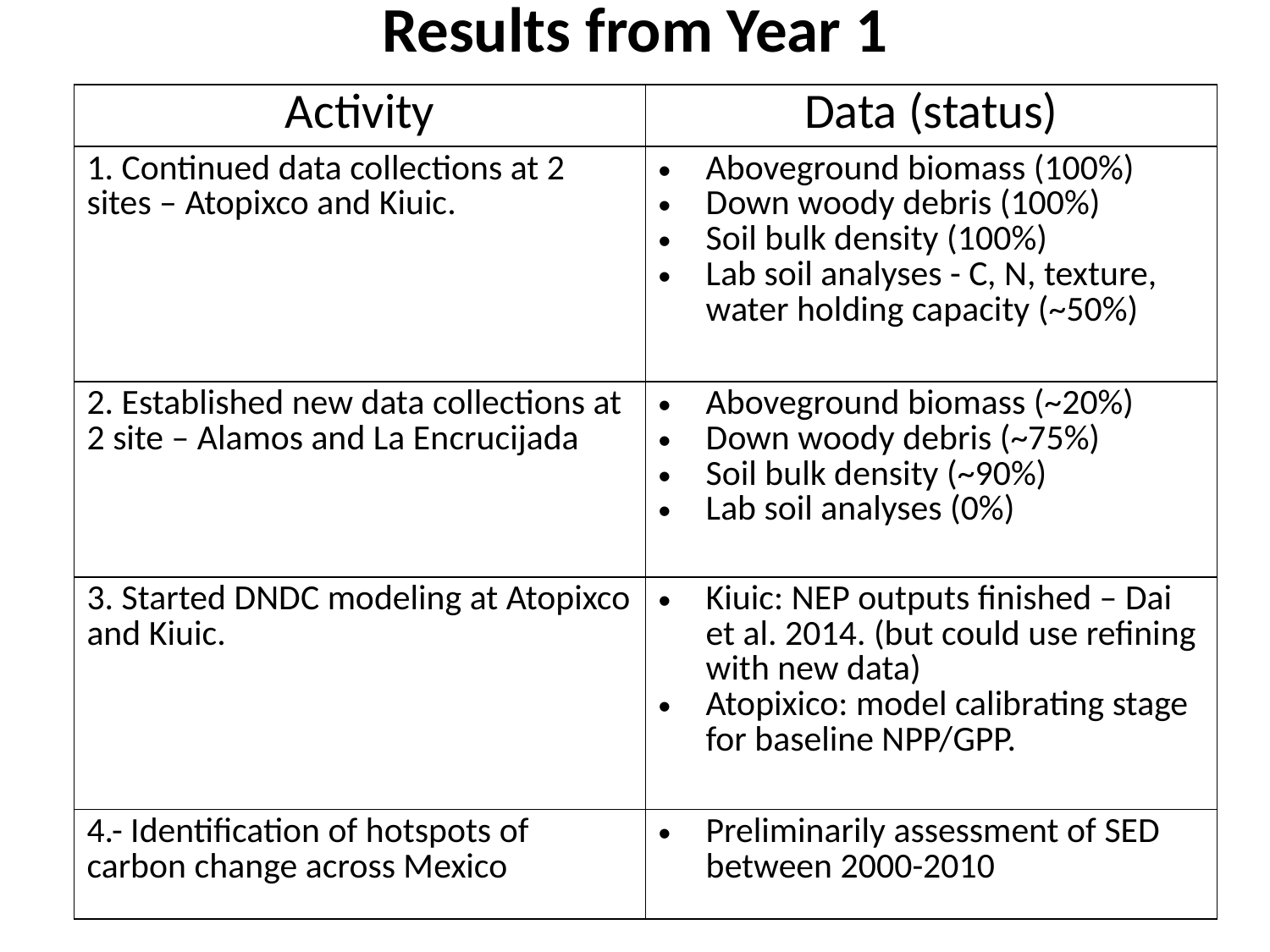

# Results from Year 1
| Activity | Data (status) |
| --- | --- |
| 1. Continued data collections at 2 sites – Atopixco and Kiuic. | Aboveground biomass (100%) Down woody debris (100%) Soil bulk density (100%) Lab soil analyses - C, N, texture, water holding capacity (~50%) |
| 2. Established new data collections at 2 site – Alamos and La Encrucijada | Aboveground biomass (~20%) Down woody debris (~75%) Soil bulk density (~90%) Lab soil analyses (0%) |
| 3. Started DNDC modeling at Atopixco and Kiuic. | Kiuic: NEP outputs finished – Dai et al. 2014. (but could use refining with new data) Atopixico: model calibrating stage for baseline NPP/GPP. |
| 4.- Identification of hotspots of carbon change across Mexico | Preliminarily assessment of SED between 2000-2010 |